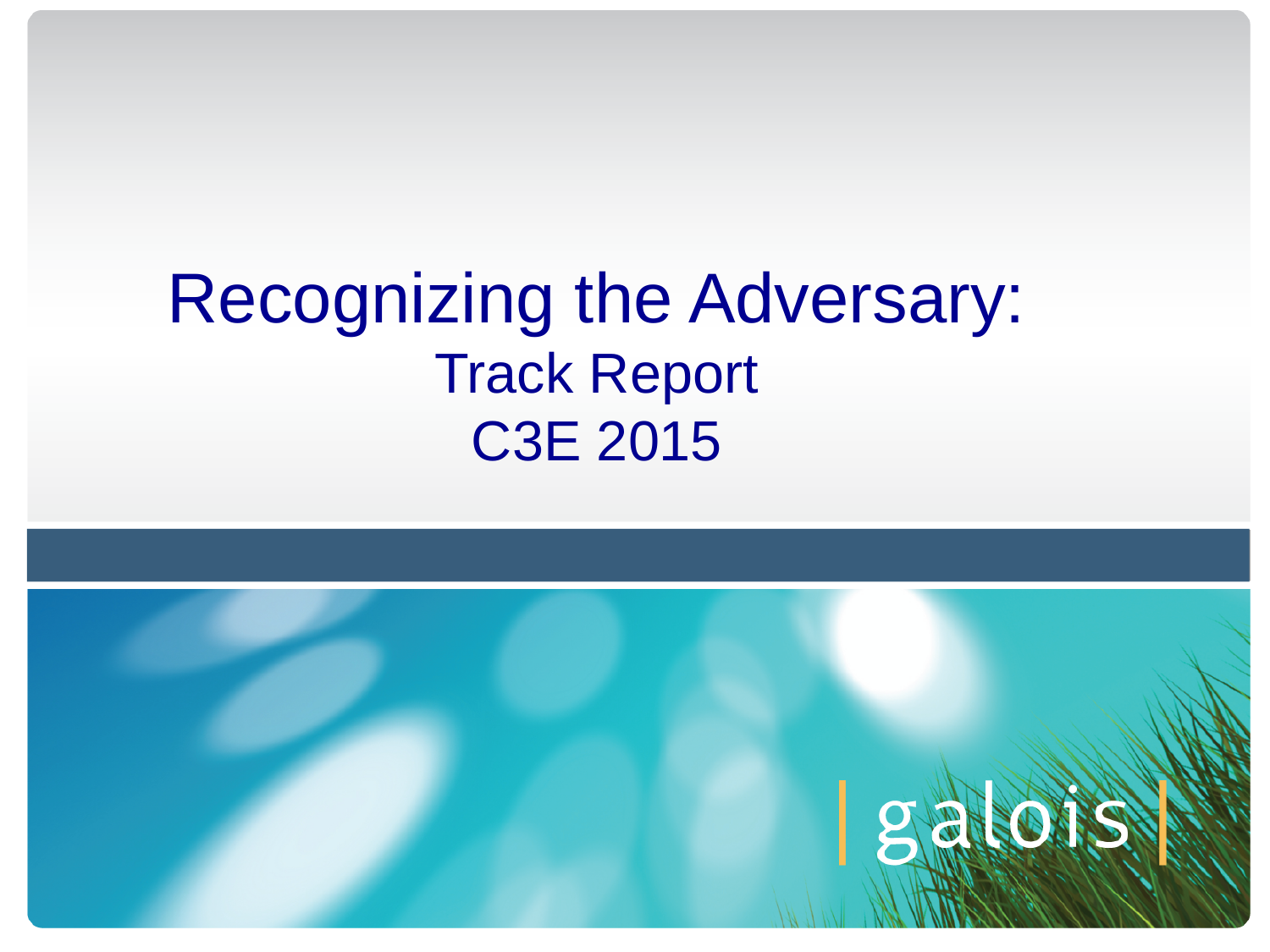

Recognizing the Adversary:
Track Report
C3E 2015